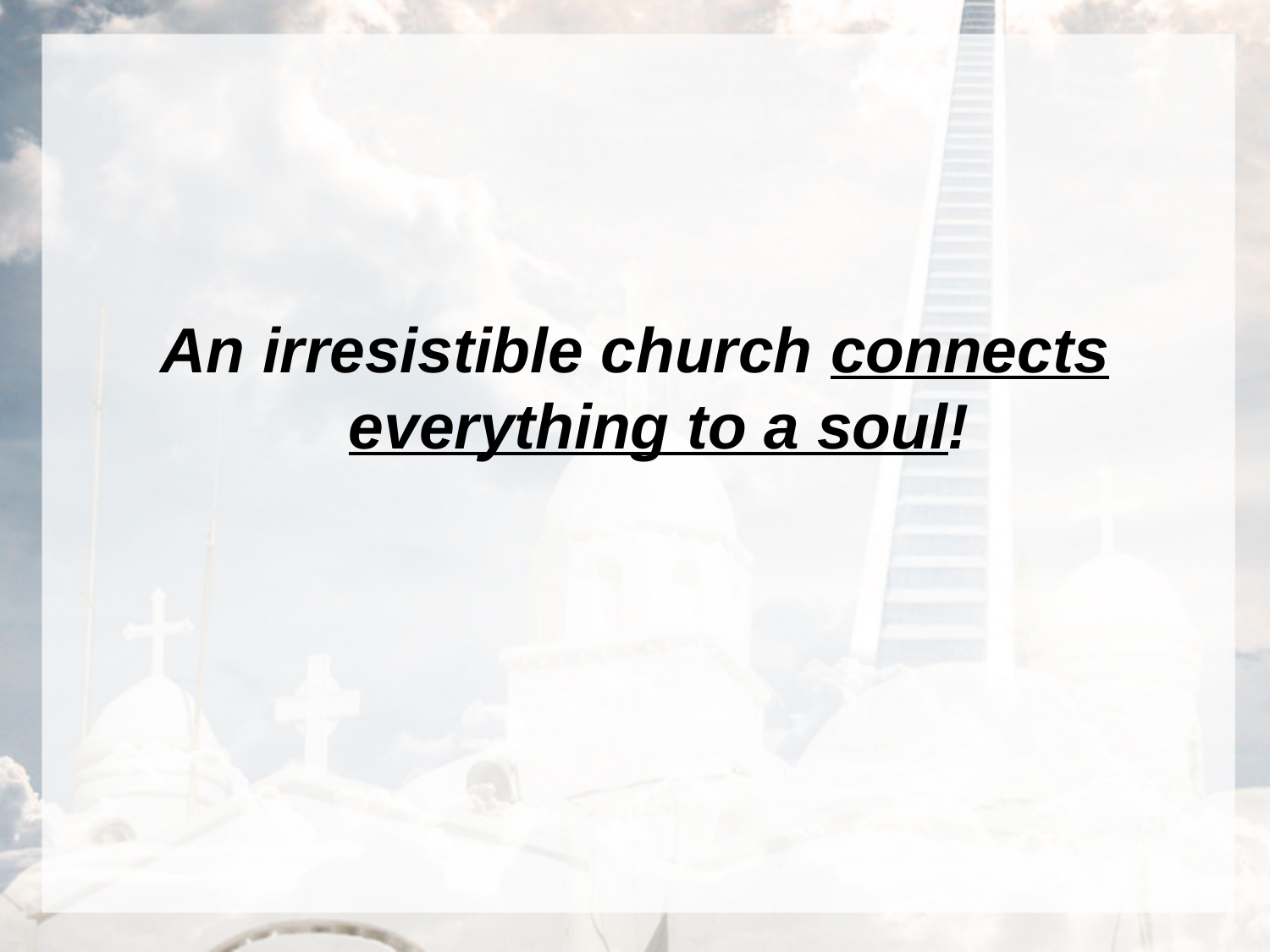

#

An irresistible church connects everything to a soul!